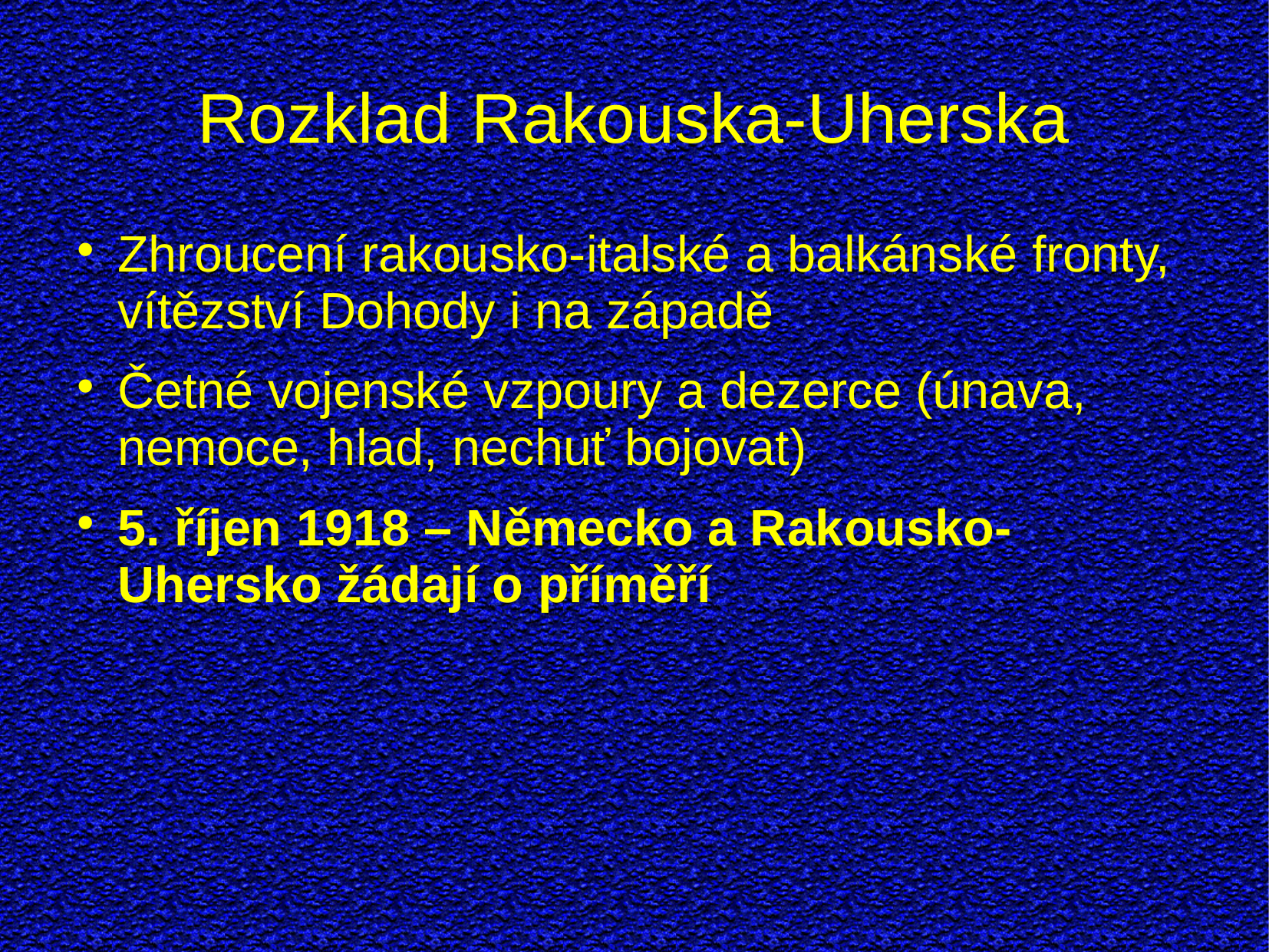

# Rozklad Rakouska-Uherska
Zhroucení rakousko-italské a balkánské fronty, vítězství Dohody i na západě
Četné vojenské vzpoury a dezerce (únava, nemoce, hlad, nechuť bojovat)
5. říjen 1918 – Německo a Rakousko-Uhersko žádají o příměří